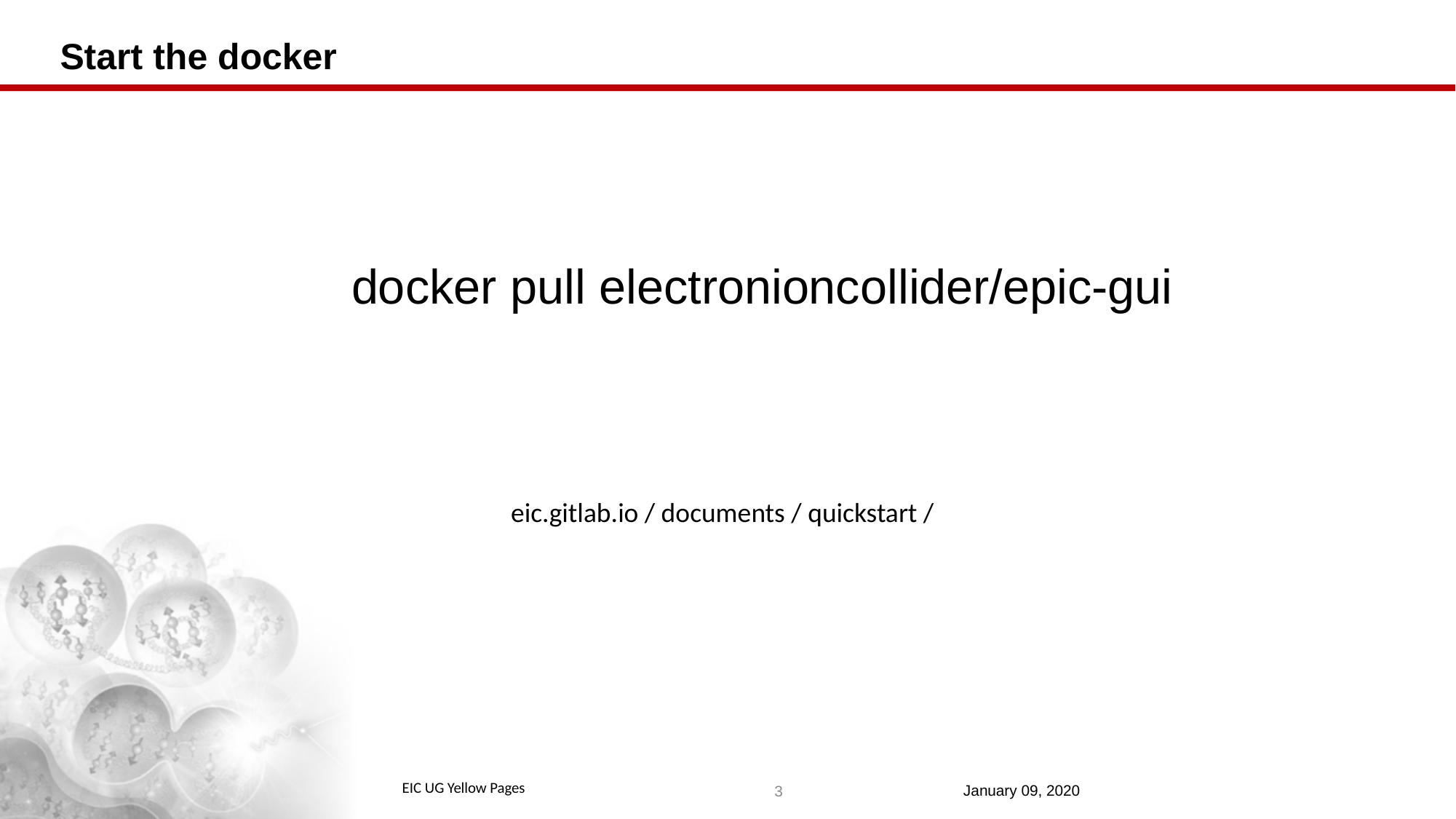

# Start the docker
docker pull electronioncollider/epic-gui

eic.gitlab.io / documents / quickstart /
3